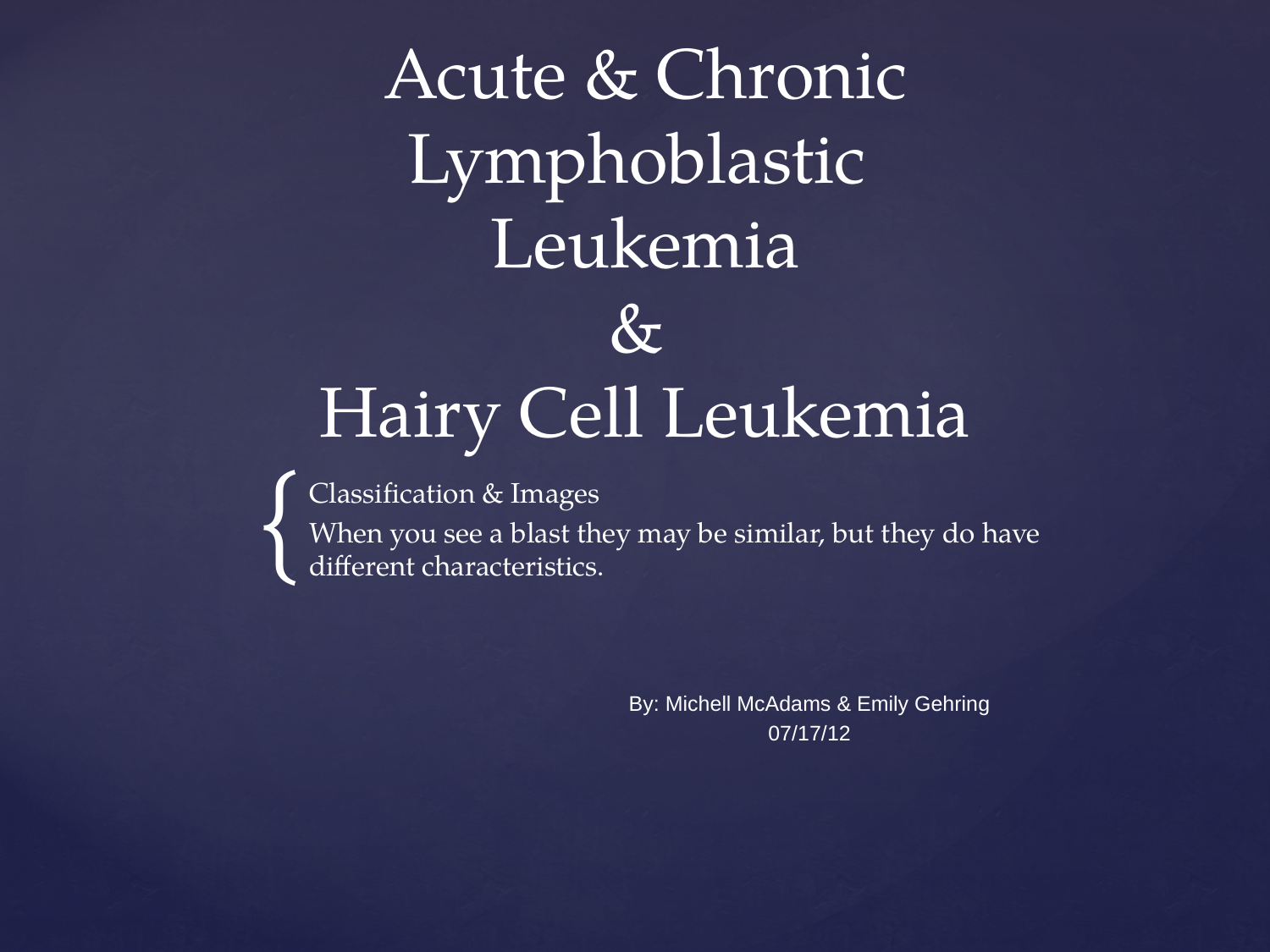

# Acute & Chronic Lymphoblastic Leukemia & Hairy Cell Leukemia
Classification & Images
When you see a blast they may be similar, but they do have different characteristics.

By: Michell McAdams & Emily Gehring
07/17/12